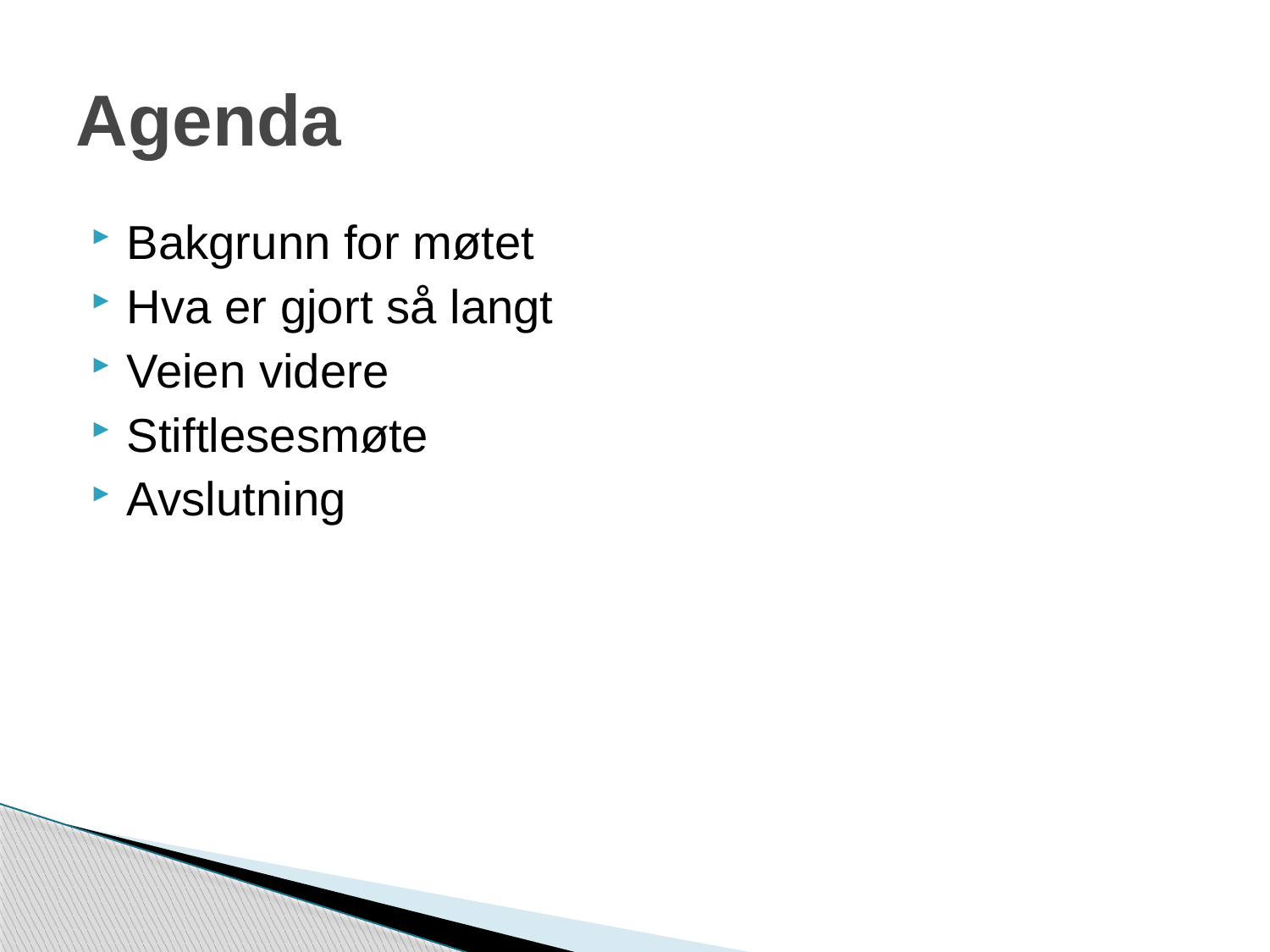

# Agenda
Bakgrunn for møtet
Hva er gjort så langt
Veien videre
Stiftlesesmøte
Avslutning